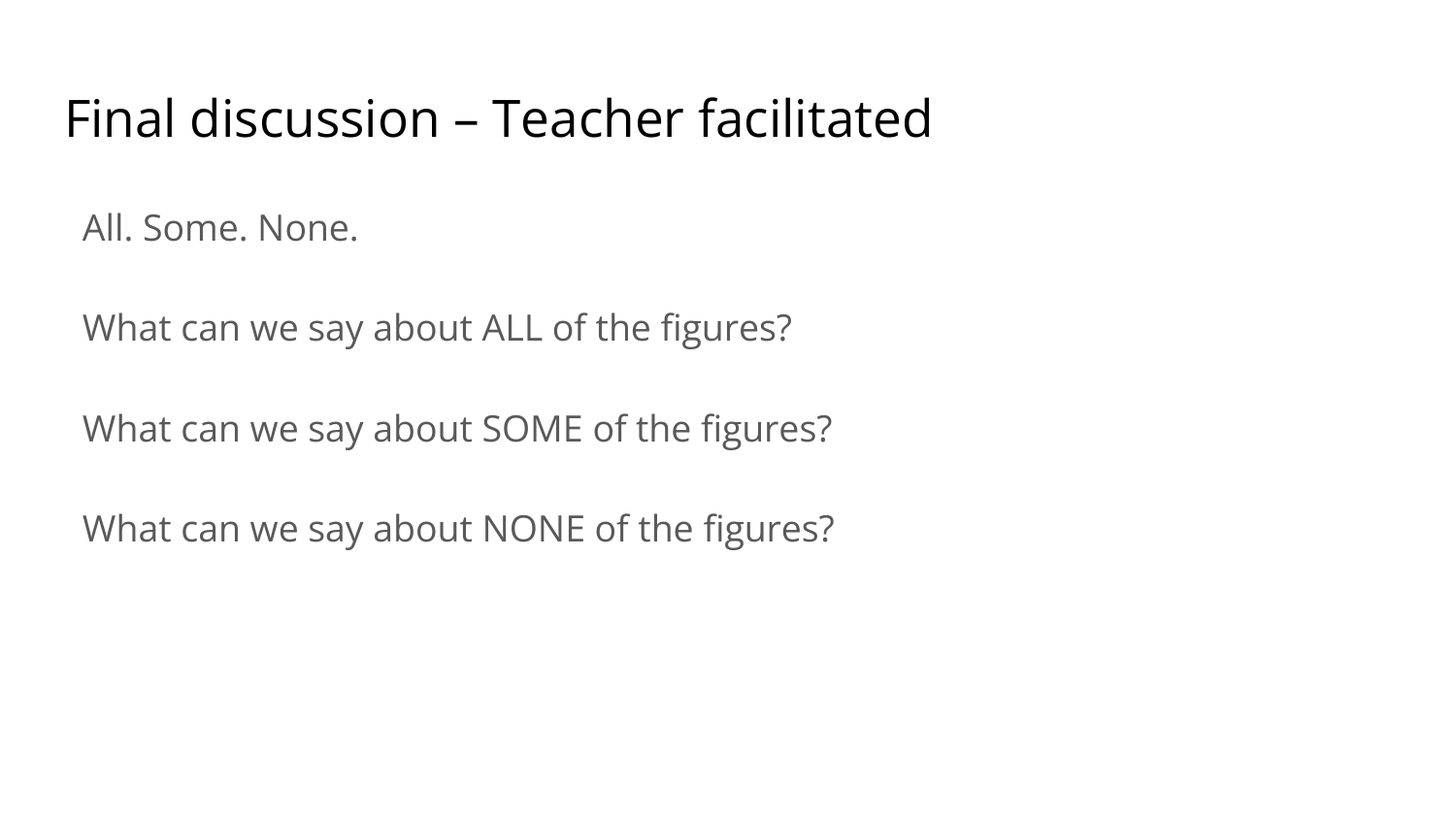

# Final discussion – Teacher facilitated
All. Some. None.

What can we say about ALL of the figures?

What can we say about SOME of the figures?

What can we say about NONE of the figures?